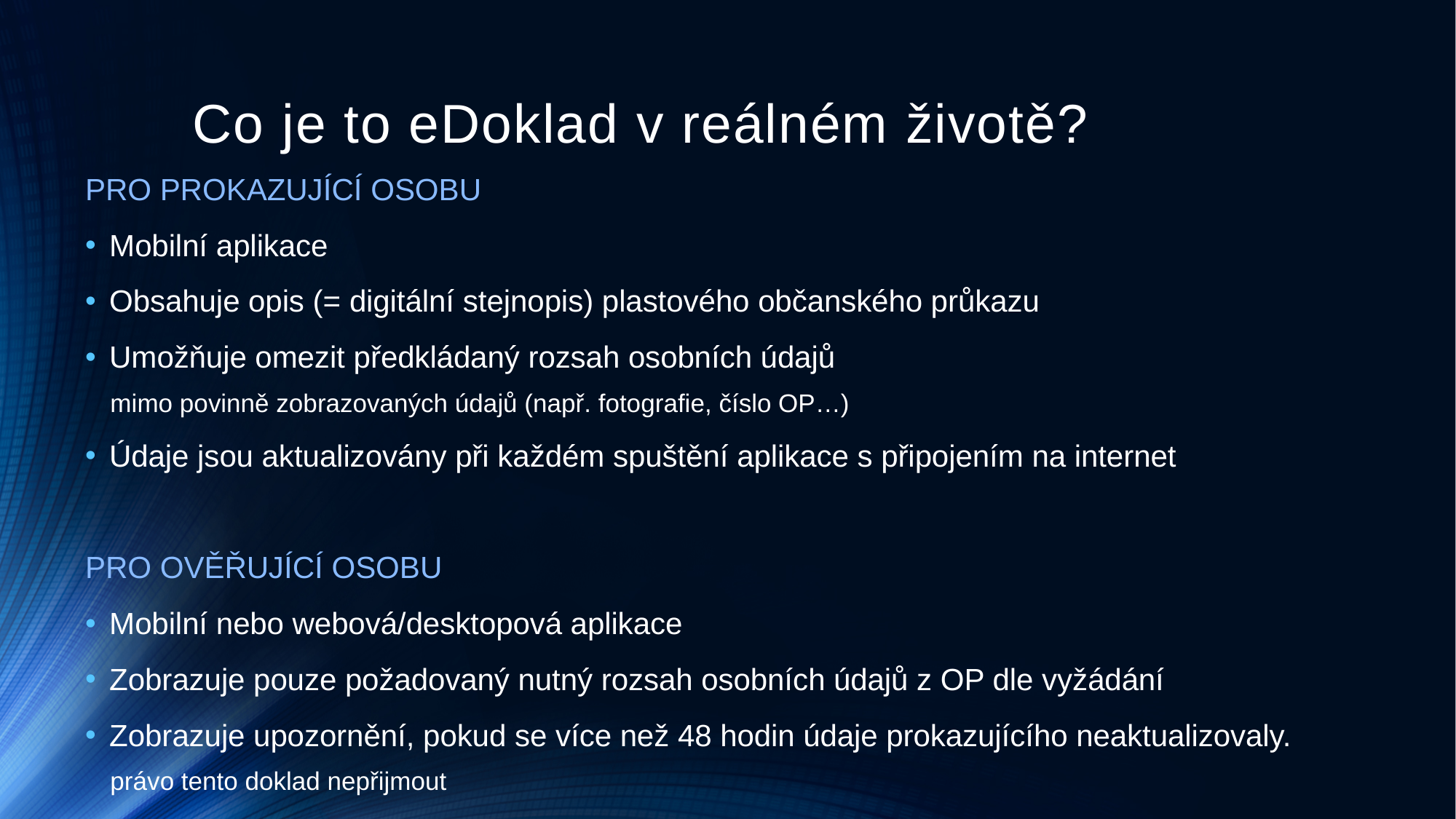

# Co je to eDoklad v reálném životě?
PRO PROKAZUJÍCÍ OSOBU
Mobilní aplikace
Obsahuje opis (= digitální stejnopis) plastového občanského průkazu
Umožňuje omezit předkládaný rozsah osobních údajů
	mimo povinně zobrazovaných údajů (např. fotografie, číslo OP…)
Údaje jsou aktualizovány při každém spuštění aplikace s připojením na internet

PRO OVĚŘUJÍCÍ OSOBU
Mobilní nebo webová/desktopová aplikace
Zobrazuje pouze požadovaný nutný rozsah osobních údajů z OP dle vyžádání
Zobrazuje upozornění, pokud se více než 48 hodin údaje prokazujícího neaktualizovaly.
	právo tento doklad nepřijmout